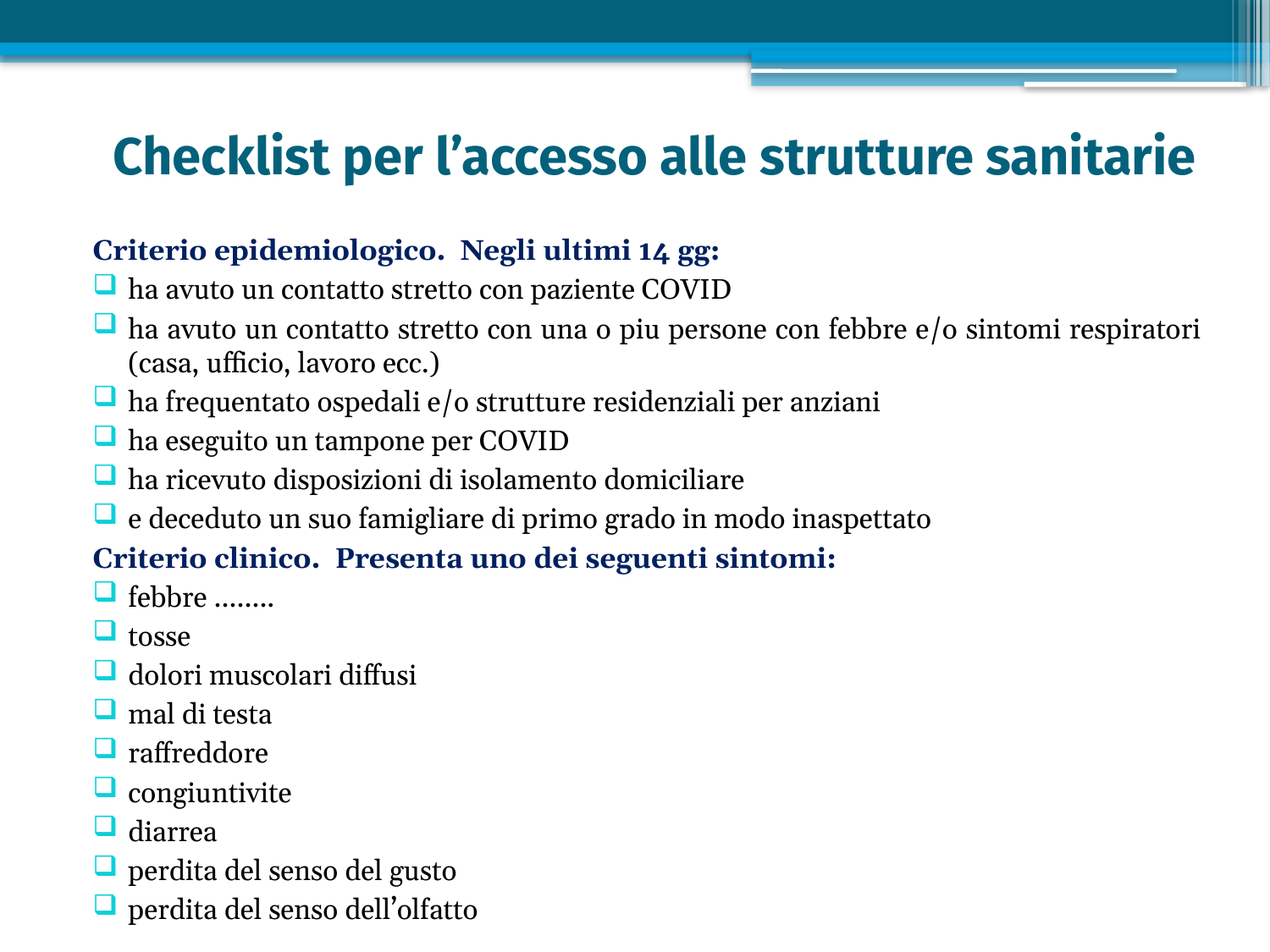

# Checklist per l’accesso alle strutture sanitarie
Criterio epidemiologico.  Negli ultimi 14 gg:
ha avuto un contatto stretto con paziente COVID
ha avuto un contatto stretto con una o piu persone con febbre e/o sintomi respiratori (casa, ufficio, lavoro ecc.)
ha frequentato ospedali e/o strutture residenziali per anziani
ha eseguito un tampone per COVID
ha ricevuto disposizioni di isolamento domiciliare
e deceduto un suo famigliare di primo grado in modo inaspettato
Criterio clinico.  Presenta uno dei seguenti sintomi:
febbre ........
tosse
dolori muscolari diffusi
mal di testa
raffreddore
congiuntivite
diarrea
perdita del senso del gusto
perdita del senso dell’olfatto